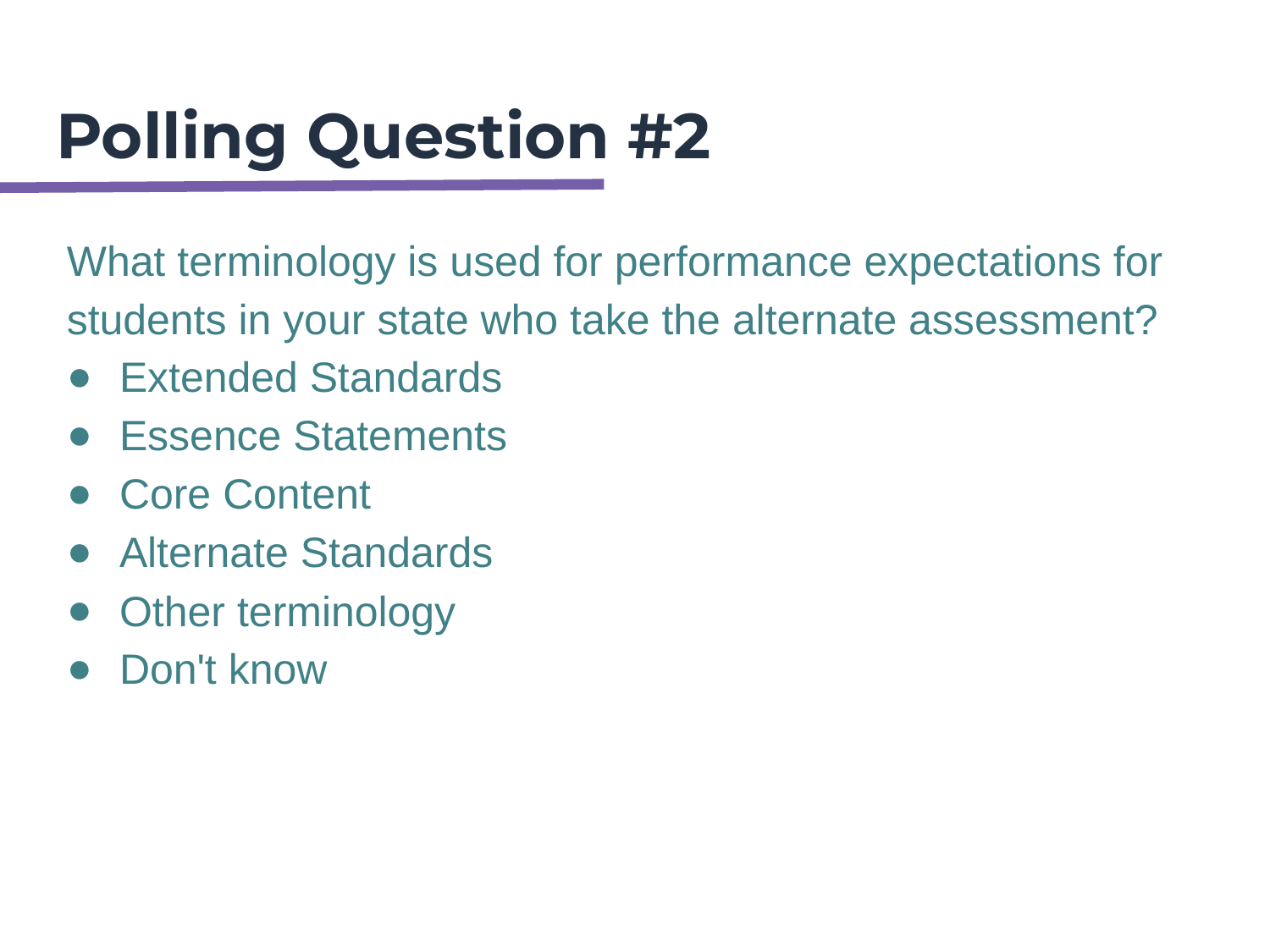

# Polling Question #2
What terminology is used for performance expectations for students in your state who take the alternate assessment?
Extended Standards
Essence Statements
Core Content
Alternate Standards
Other terminology
Don't know